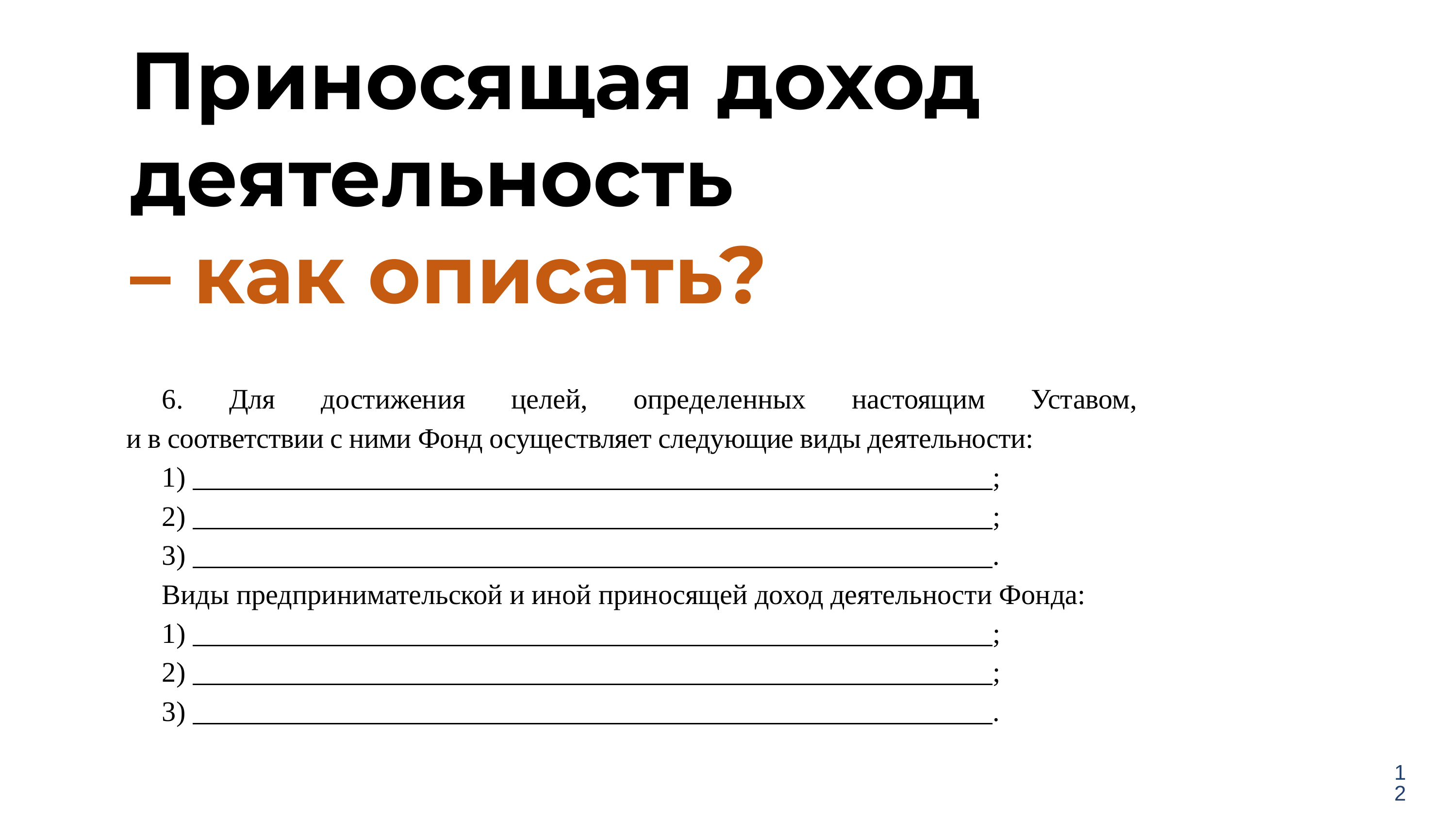

Приносящая доход деятельность
– как описать?

6. Для достижения целей, определенных настоящим Уставом,
и в соответствии с ними Фонд осуществляет следующие виды деятельности:
1) аааааааааааааааааааааааааааааааааааааааааааааааааааааааааааааааа;
2) аааааааааааааааааааааааааааааааааааааааааааааааааааааааааааааааа;
3) аааааааааааааааааааааааааааааааааааааааааааааааааааааааааааааааа.
Виды предпринимательской и иной приносящей доход деятельности Фонда:
1) аааааааааааааааааааааааааааааааааааааааааааааааааааааааааааааааа;
2) аааааааааааааааааааааааааааааааааааааааааааааааааааааааааааааааа;
3) аааааааааааааааааааааааааааааааааааааааааааааааааааааааааааааааа.

12